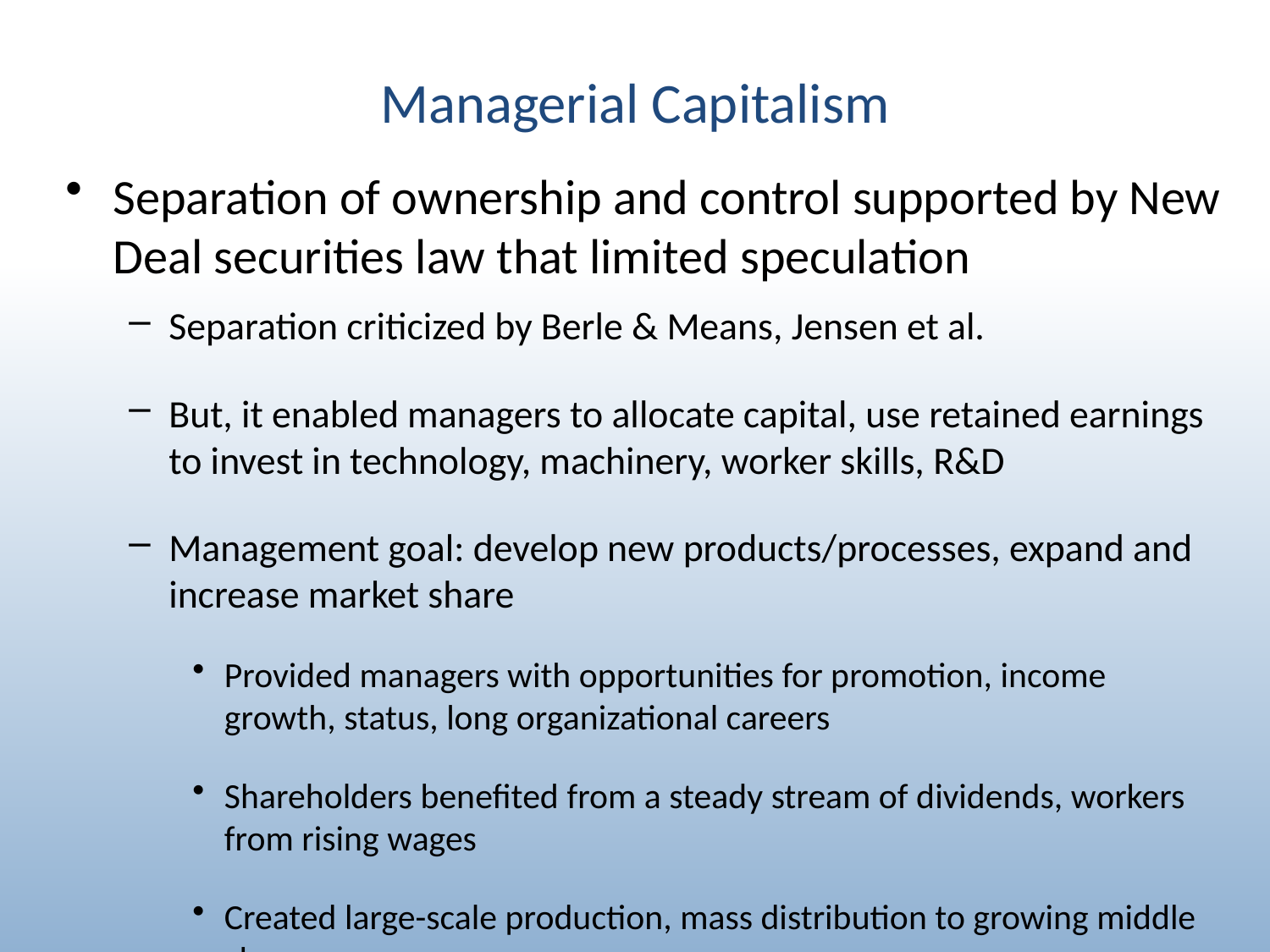

# Managerial Capitalism
Separation of ownership and control supported by New Deal securities law that limited speculation

Separation criticized by Berle & Means, Jensen et al.

But, it enabled managers to allocate capital, use retained earnings to invest in technology, machinery, worker skills, R&D

Management goal: develop new products/processes, expand and increase market share

Provided managers with opportunities for promotion, income growth, status, long organizational careers

Shareholders benefited from a steady stream of dividends, workers from rising wages

Created large-scale production, mass distribution to growing middle class